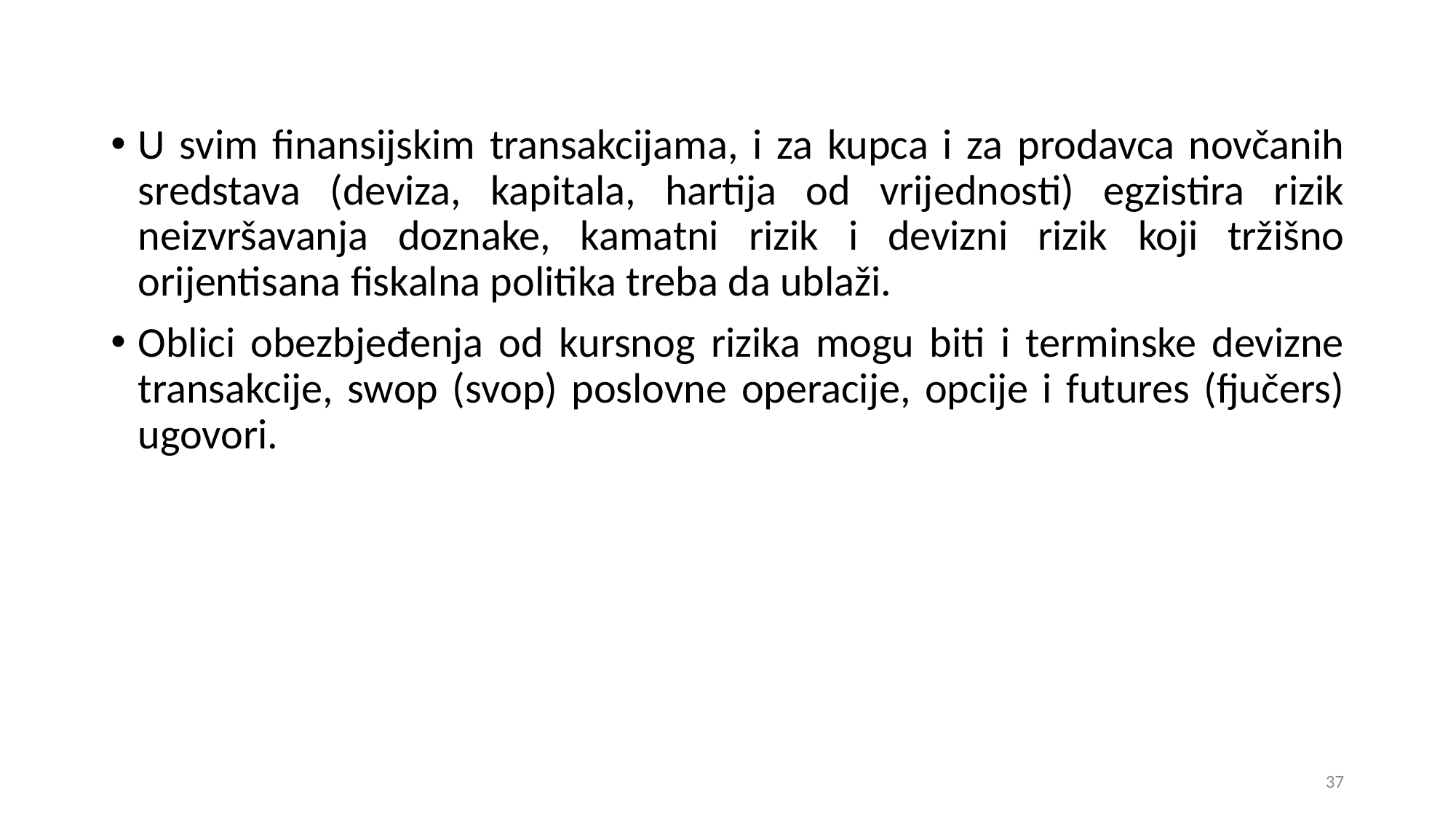

U svim finansijskim transakcijama, i za kupca i za prodavca novčanih sredstava (deviza, kapitala, hartija od vrijednosti) egzistira rizik neizvršavanja doznake, kamatni rizik i devizni rizik koji tržišno orijentisana fiskalna politika treba da ublaži.
Oblici obezbjeđenja od kursnog rizika mogu biti i terminske devizne transakcije, swop (svop) poslovne operacije, opcije i futures (fjučers) ugovori.
37